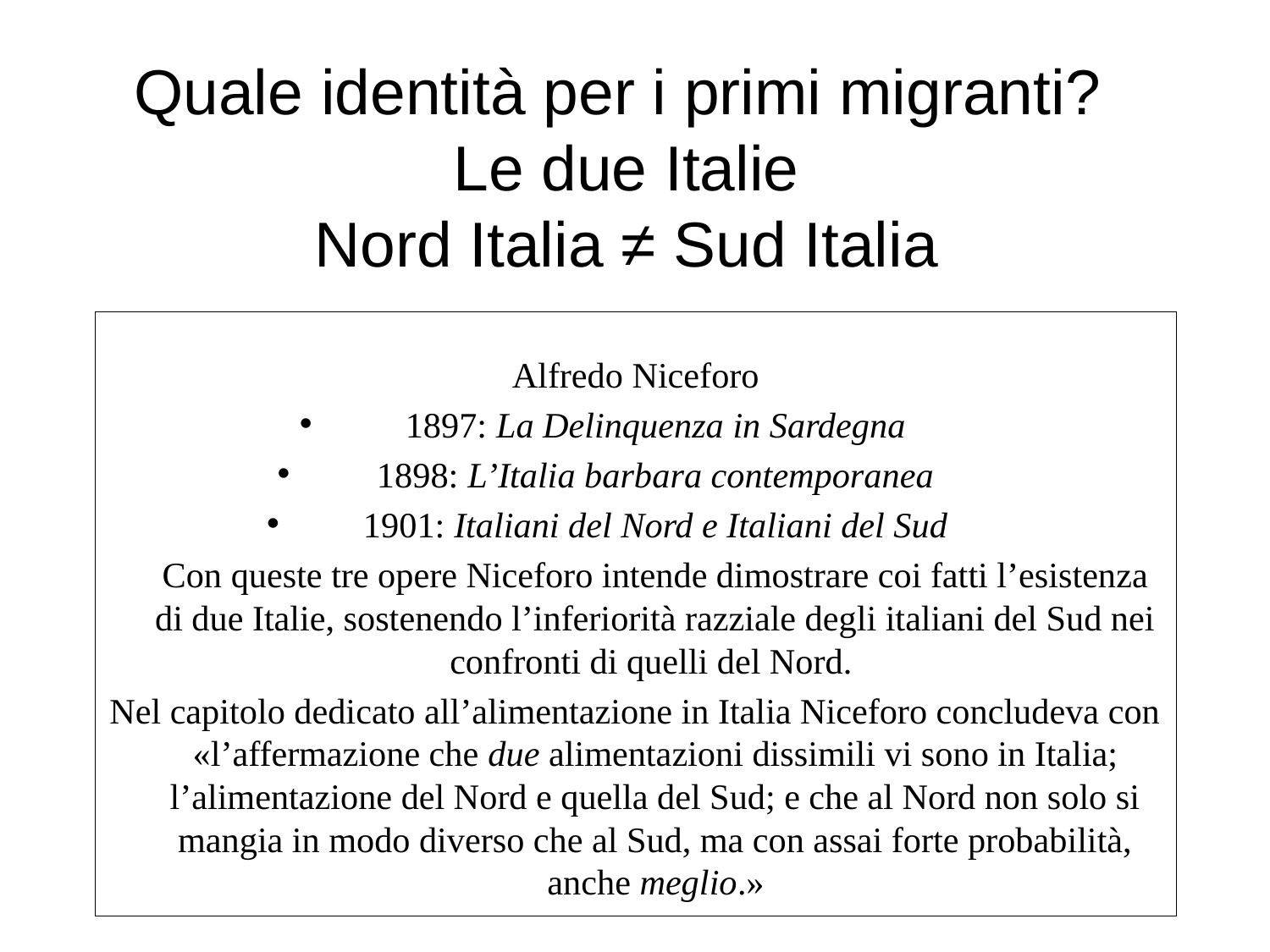

# Quale identità per i primi migranti? Le due Italie Nord Italia ≠ Sud Italia

Alfredo Niceforo
1897: La Delinquenza in Sardegna
1898: L’Italia barbara contemporanea
1901: Italiani del Nord e Italiani del Sud
	Con queste tre opere Niceforo intende dimostrare coi fatti l’esistenza di due Italie, sostenendo l’inferiorità razziale degli italiani del Sud nei confronti di quelli del Nord.
Nel capitolo dedicato all’alimentazione in Italia Niceforo concludeva con «l’affermazione che due alimentazioni dissimili vi sono in Italia; l’alimentazione del Nord e quella del Sud; e che al Nord non solo si mangia in modo diverso che al Sud, ma con assai forte probabilità, anche meglio.»